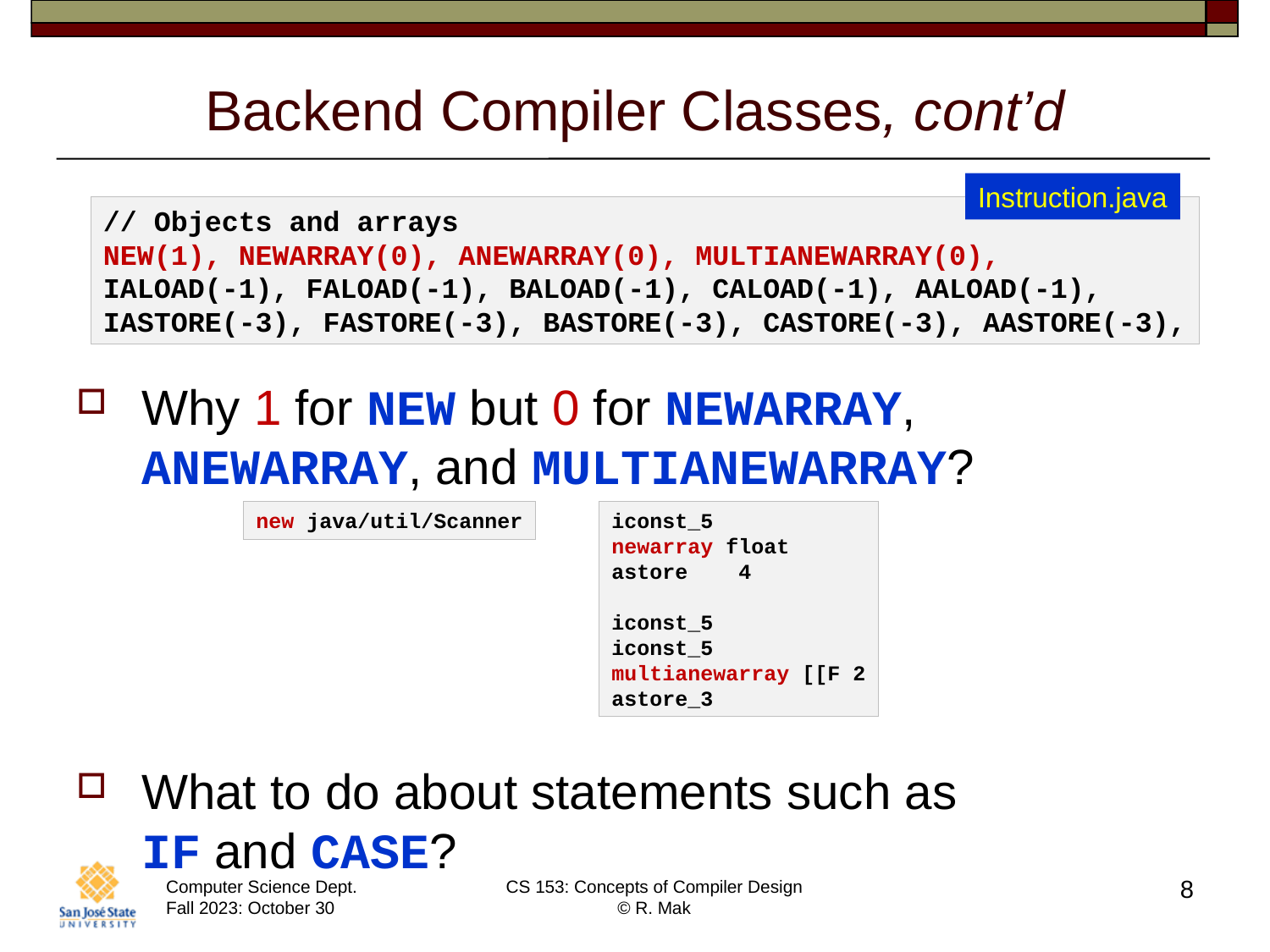

# Backend Compiler Classes, cont’d
Instruction.java
// Objects and arrays
NEW(1), NEWARRAY(0), ANEWARRAY(0), MULTIANEWARRAY(0),
IALOAD(-1), FALOAD(-1), BALOAD(-1), CALOAD(-1), AALOAD(-1),
IASTORE(-3), FASTORE(-3), BASTORE(-3), CASTORE(-3), AASTORE(-3),
Why 1 for NEW but 0 for NEWARRAY, ANEWARRAY, and MULTIANEWARRAY?

What to do about statements such as
IF and CASE?

new java/util/Scanner
iconst_5
newarray float
astore	4

iconst_5
iconst_5
multianewarray [[F 2
astore_3
8